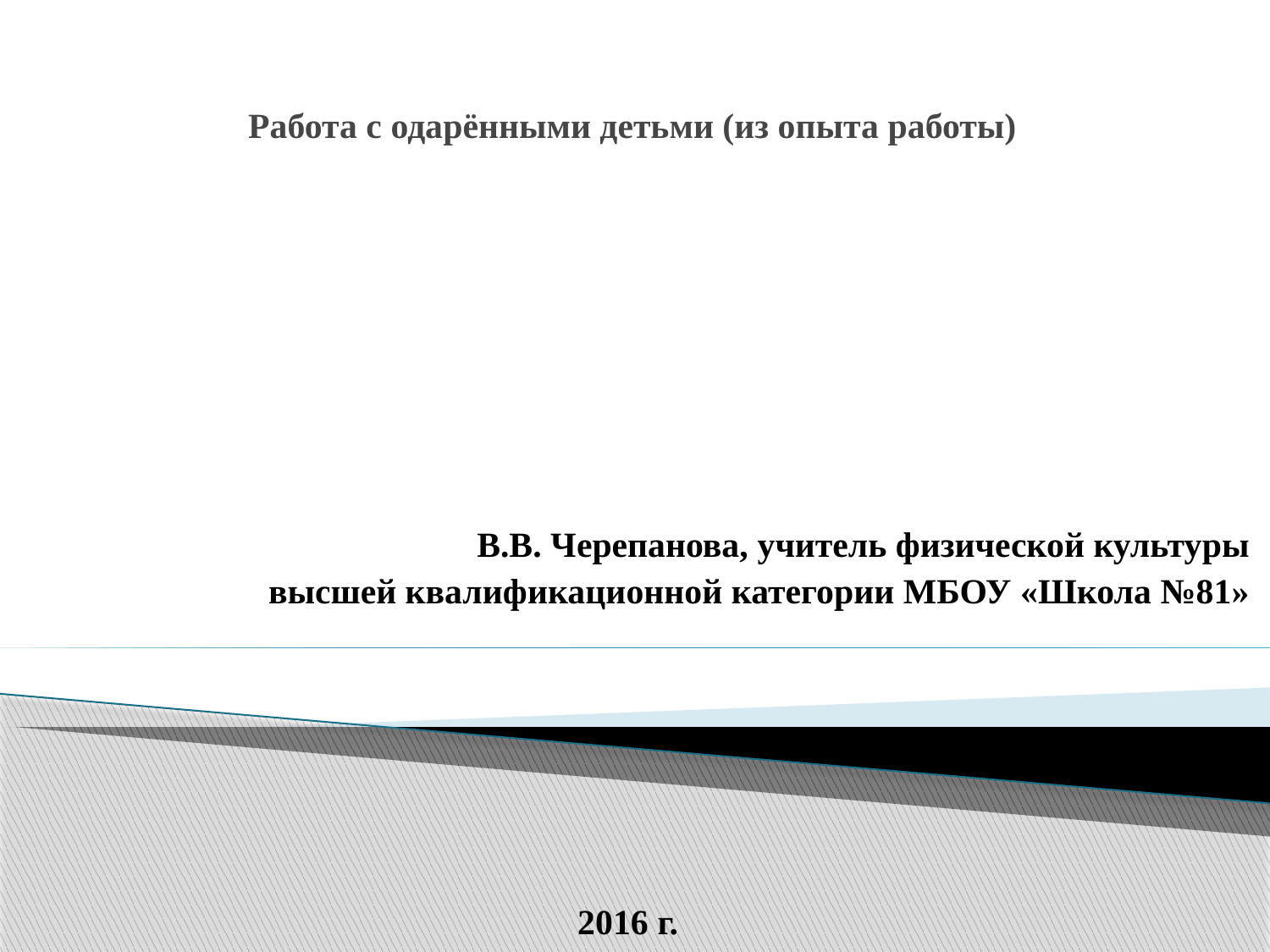

Работа с одарёнными детьми (из опыта работы)

 В.В. Черепанова, учитель физической культуры
высшей квалификационной категории МБОУ «Школа №81»

2016 г.